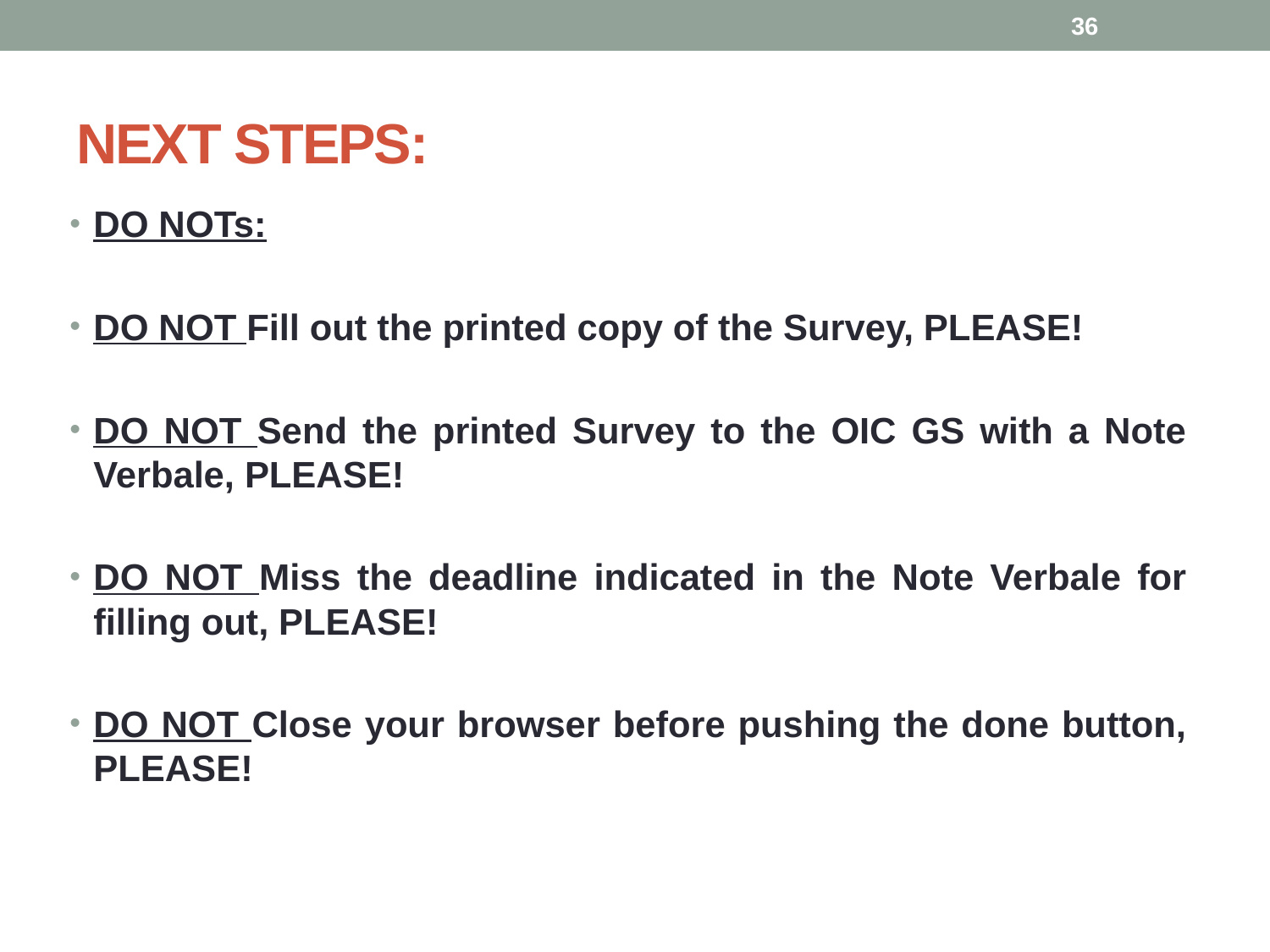

36
# NEXT STEPS:
DO NOTs:

DO NOT Fill out the printed copy of the Survey, PLEASE!

DO NOT Send the printed Survey to the OIC GS with a Note Verbale, PLEASE!

DO NOT Miss the deadline indicated in the Note Verbale for filling out, PLEASE!

DO NOT Close your browser before pushing the done button, PLEASE!